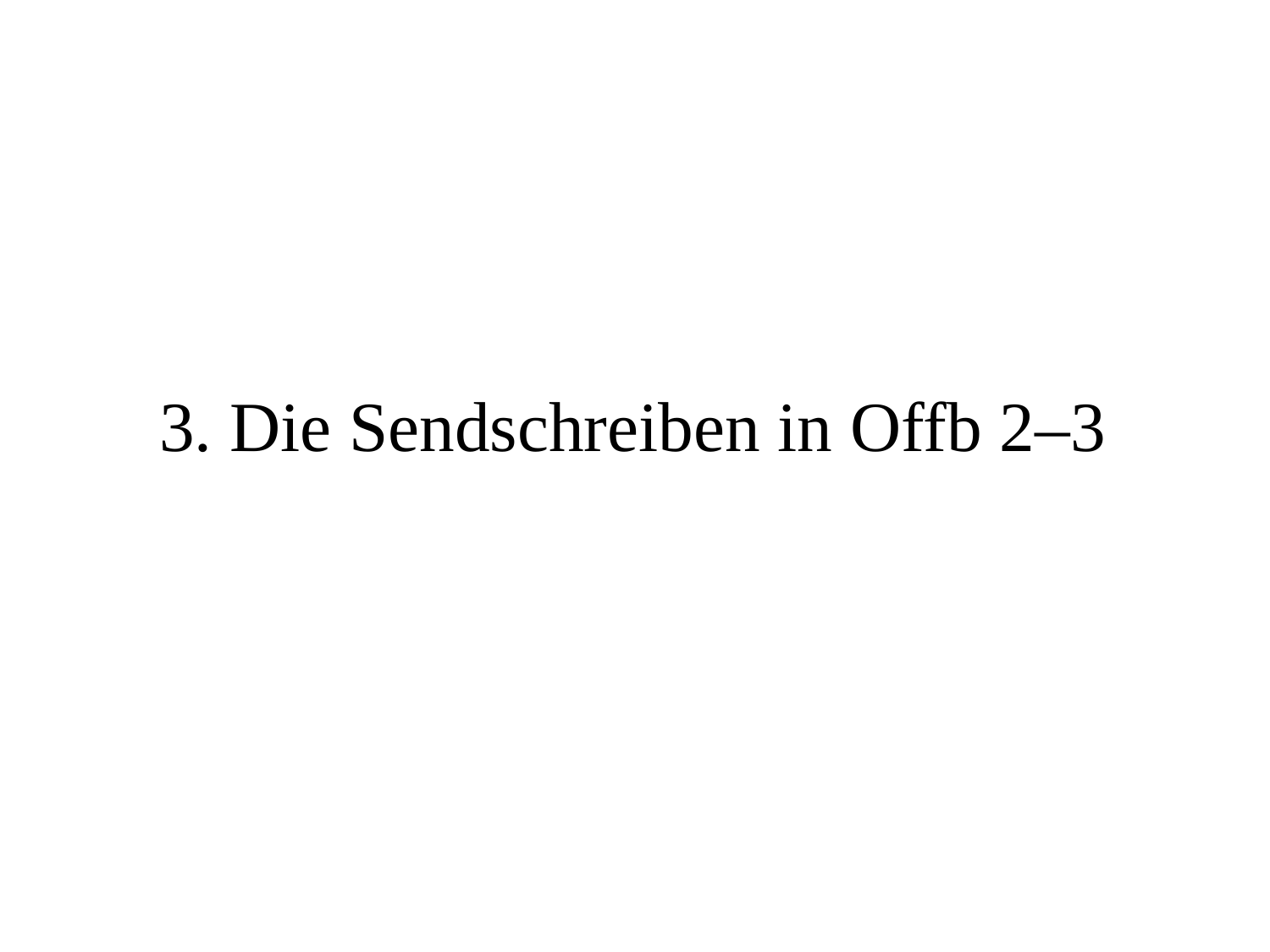

#

3. Die Sendschreiben in Offb 2–3